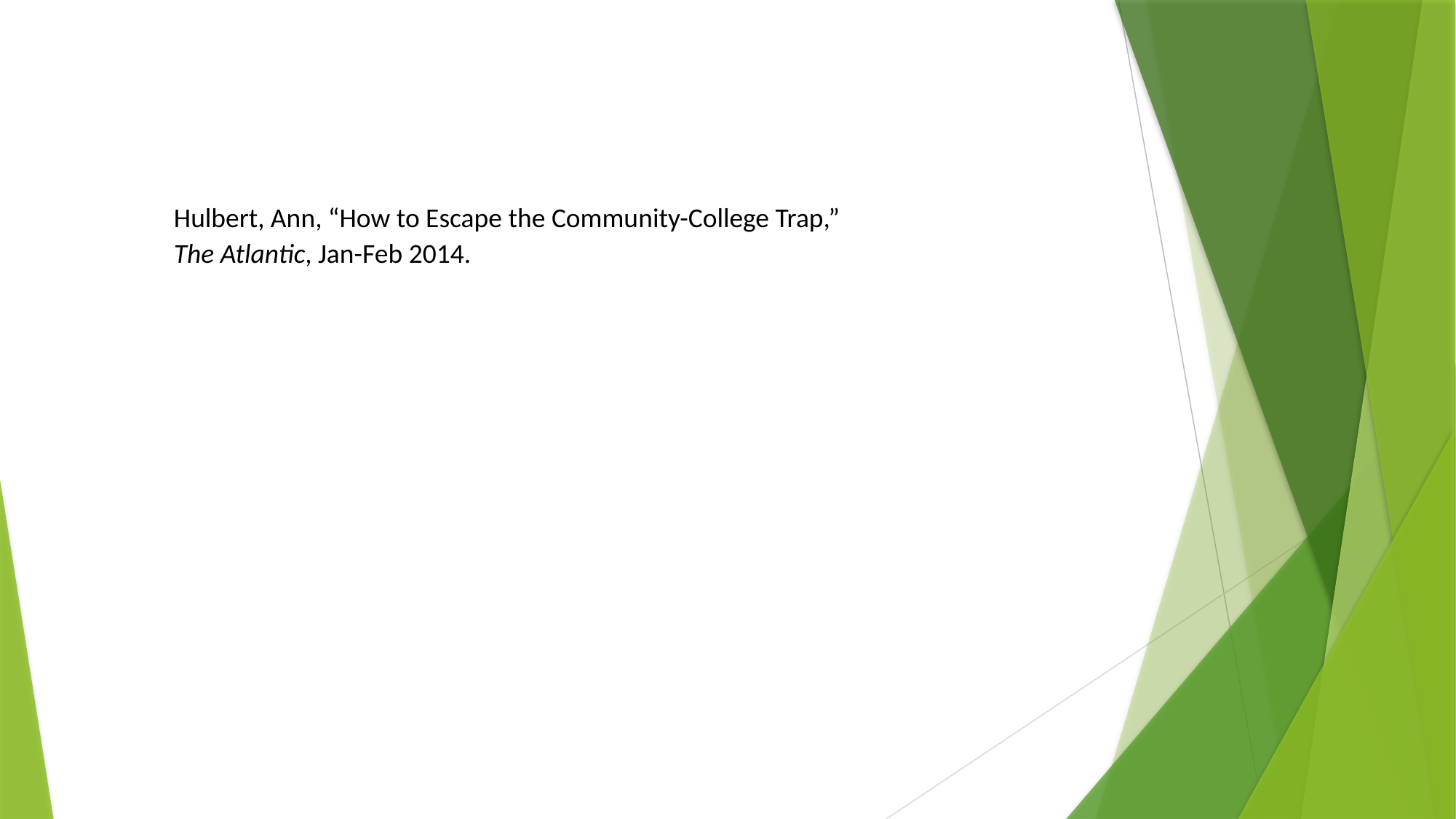

Hulbert, Ann, “How to Escape the Community-College Trap,”  The Atlantic, Jan-Feb 2014.